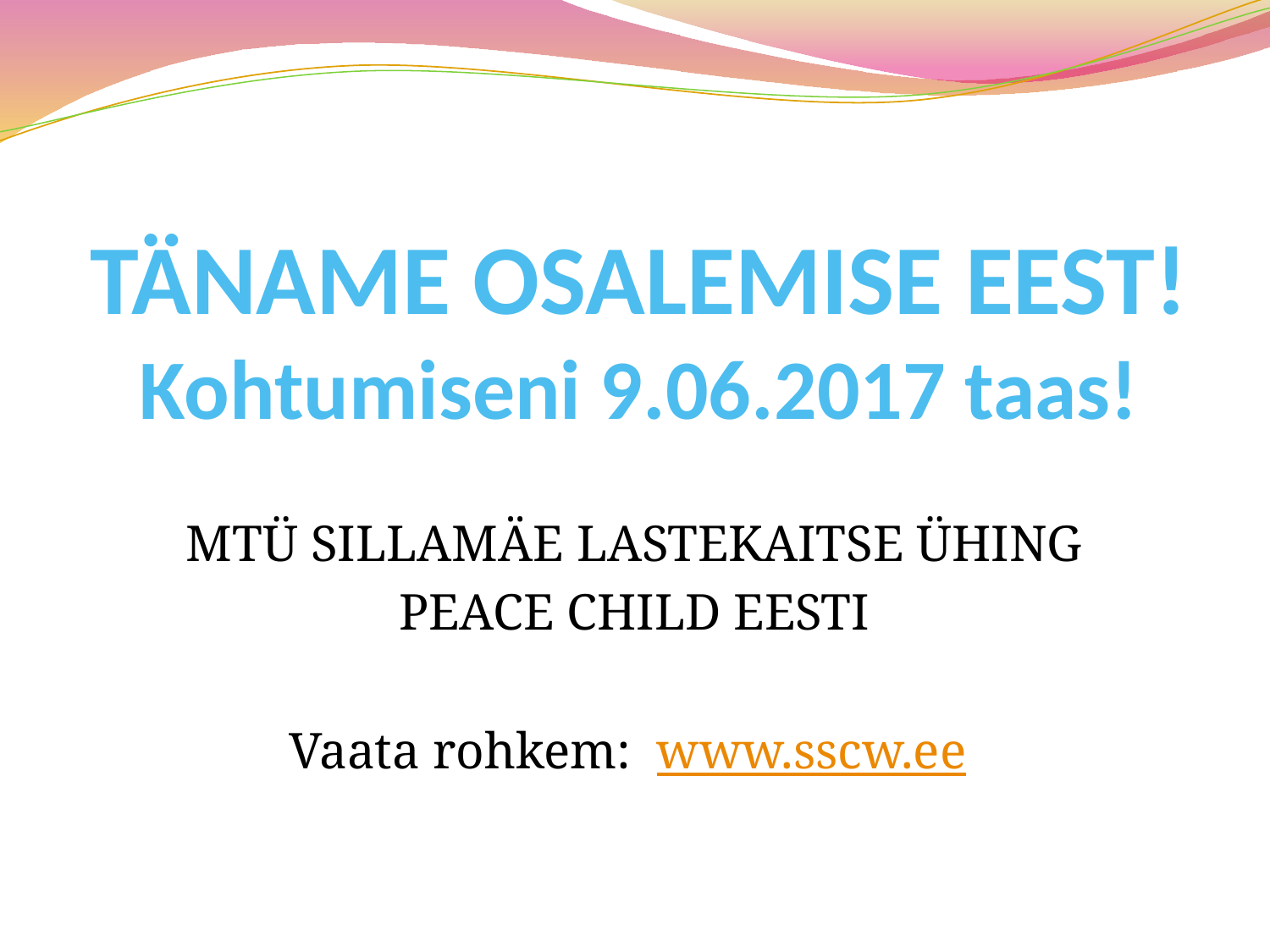

# TÄNAME OSALEMISE EEST! Kohtumiseni 9.06.2017 taas!

MTÜ SILLAMÄE LASTEKAITSE ÜHING
PEACE CHILD EESTI

Vaata rohkem:  www.sscw.ee